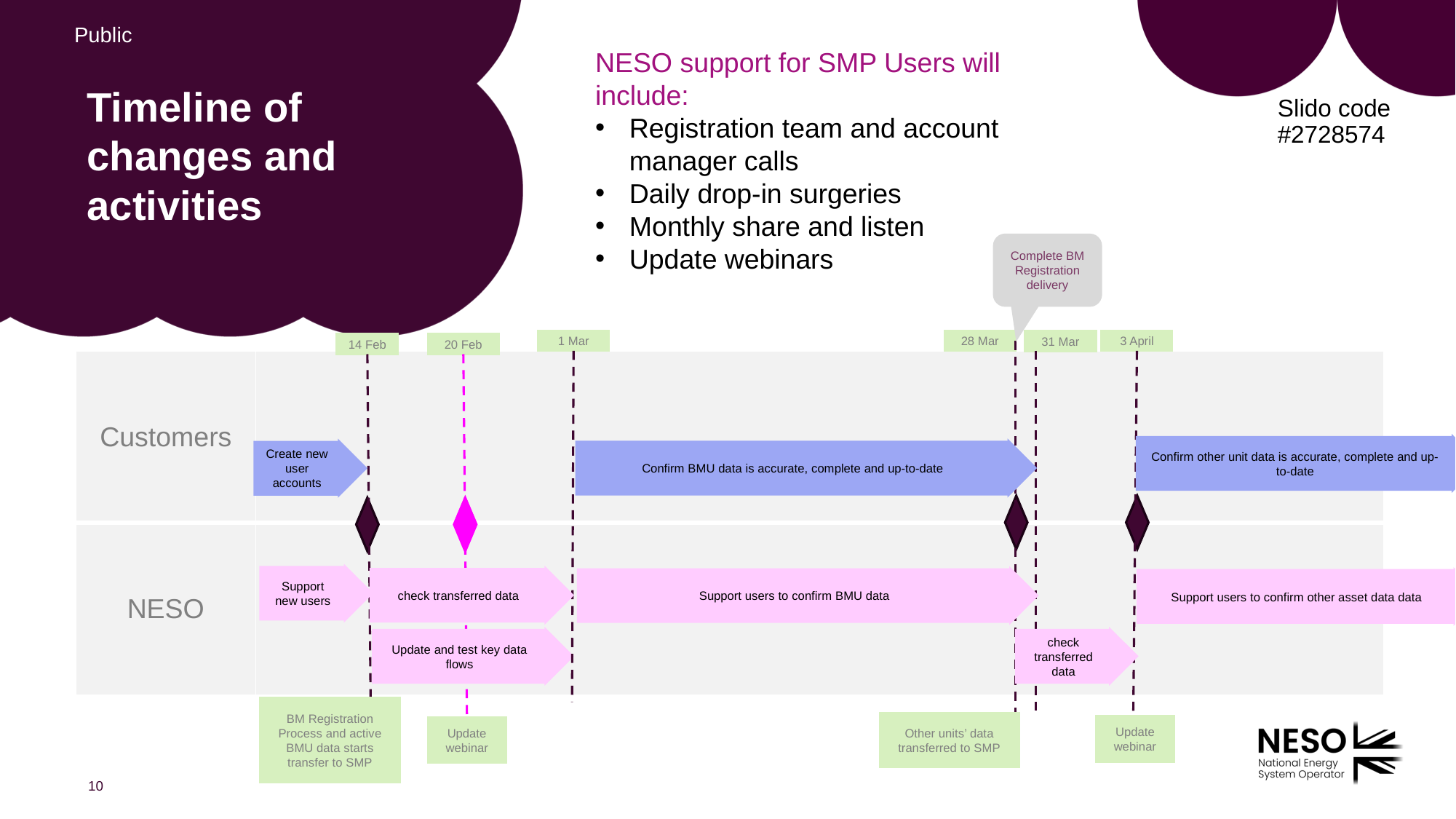

NESO support for SMP Users will include:
Registration team and account manager calls
Daily drop-in surgeries
Monthly share and listen
Update webinars

# Timeline of changes and activities
Slido code #2728574
Complete BM Registration delivery
1 Mar
28 Mar
3 April
31 Mar
14 Feb
20 Feb
| Customers |  |
| --- | --- |
| NESO |  |
Confirm other unit data is accurate, complete and up-to-date
Confirm BMU data is accurate, complete and up-to-date
Create new user accounts

Support new users
check transferred data
Support users to confirm BMU data
Support users to confirm other asset data data
Update and test key data flows
check transferred data
BM Registration Process and active BMU data starts transfer to SMP
Other units’ data transferred to SMP
Update webinar
Update webinar